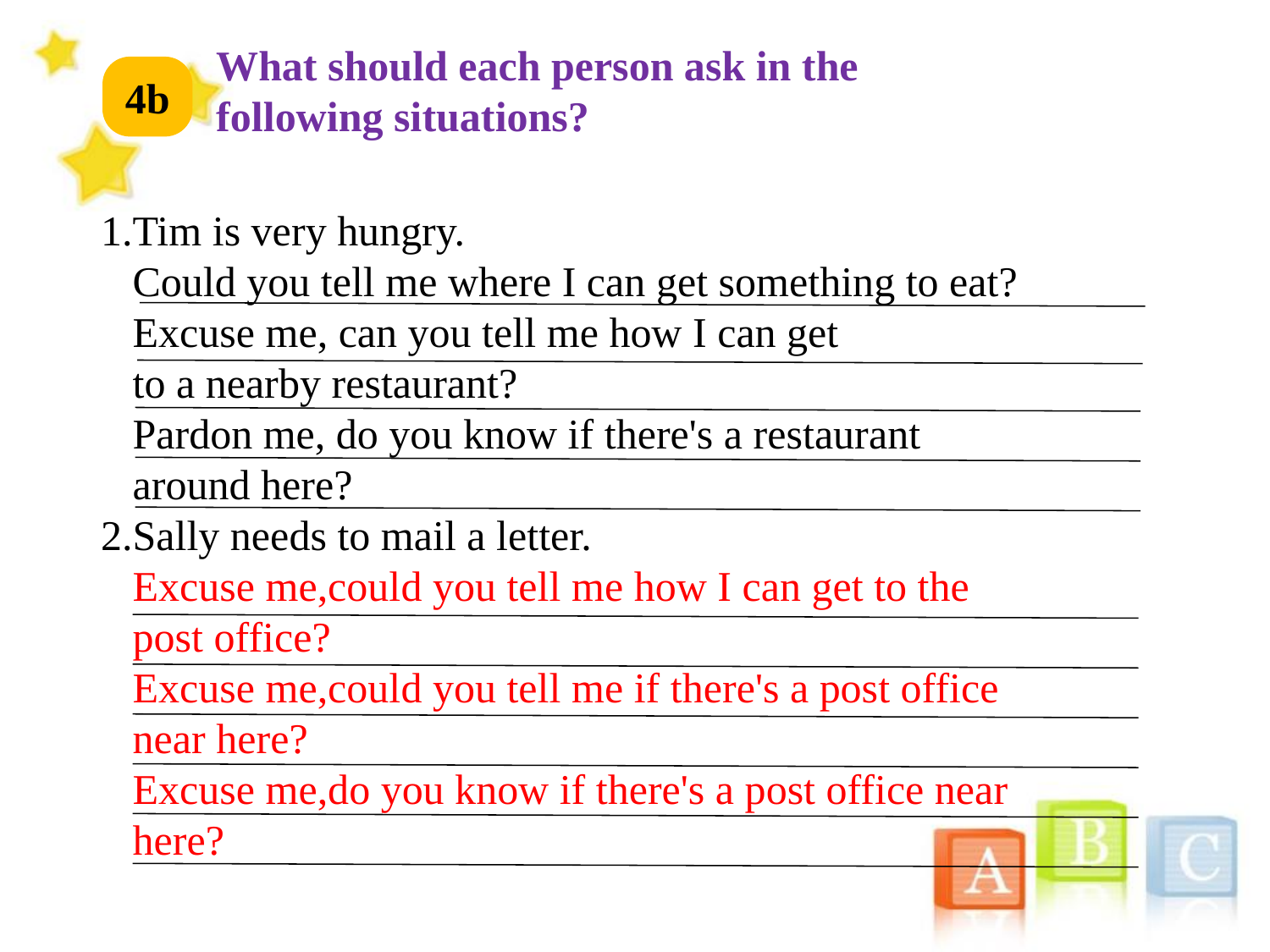

What should each person ask in the
following situations?
4b

1.Tim is very hungry.
   Could you tell me where I can get something to eat?
   Excuse me, can you tell me how I can get
   to a nearby restaurant?
   Pardon me, do you know if there's a restaurant
   around here?
2.Sally needs to mail a letter.
   Excuse me,could you tell me how I can get to the
   post office?
   Excuse me,could you tell me if there's a post office
   near here?
   Excuse me,do you know if there's a post office near
   here?